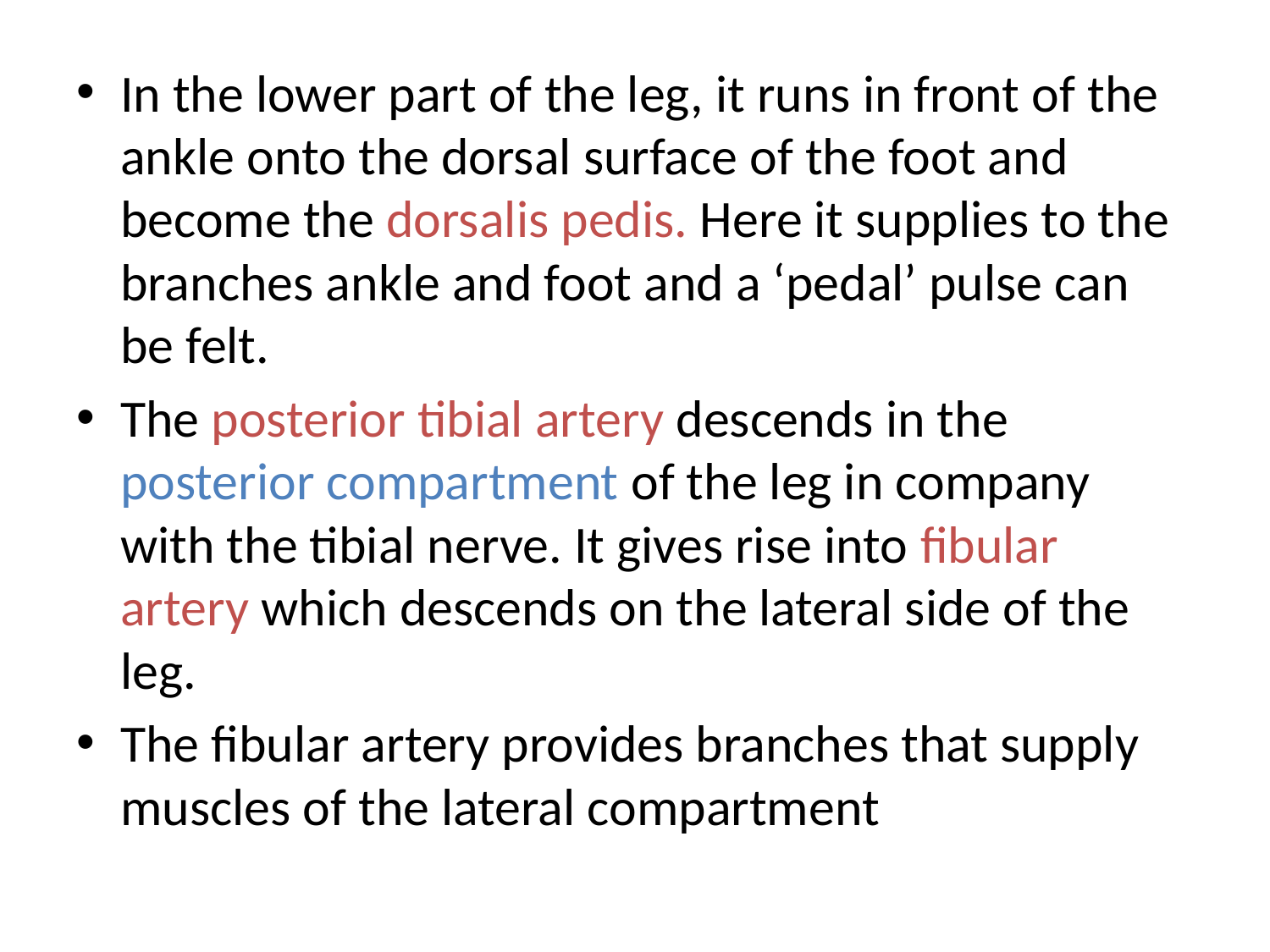

In the lower part of the leg, it runs in front of the ankle onto the dorsal surface of the foot and become the dorsalis pedis. Here it supplies to the branches ankle and foot and a ‘pedal’ pulse can be felt.
The posterior tibial artery descends in the posterior compartment of the leg in company with the tibial nerve. It gives rise into fibular artery which descends on the lateral side of the leg.
The fibular artery provides branches that supply muscles of the lateral compartment